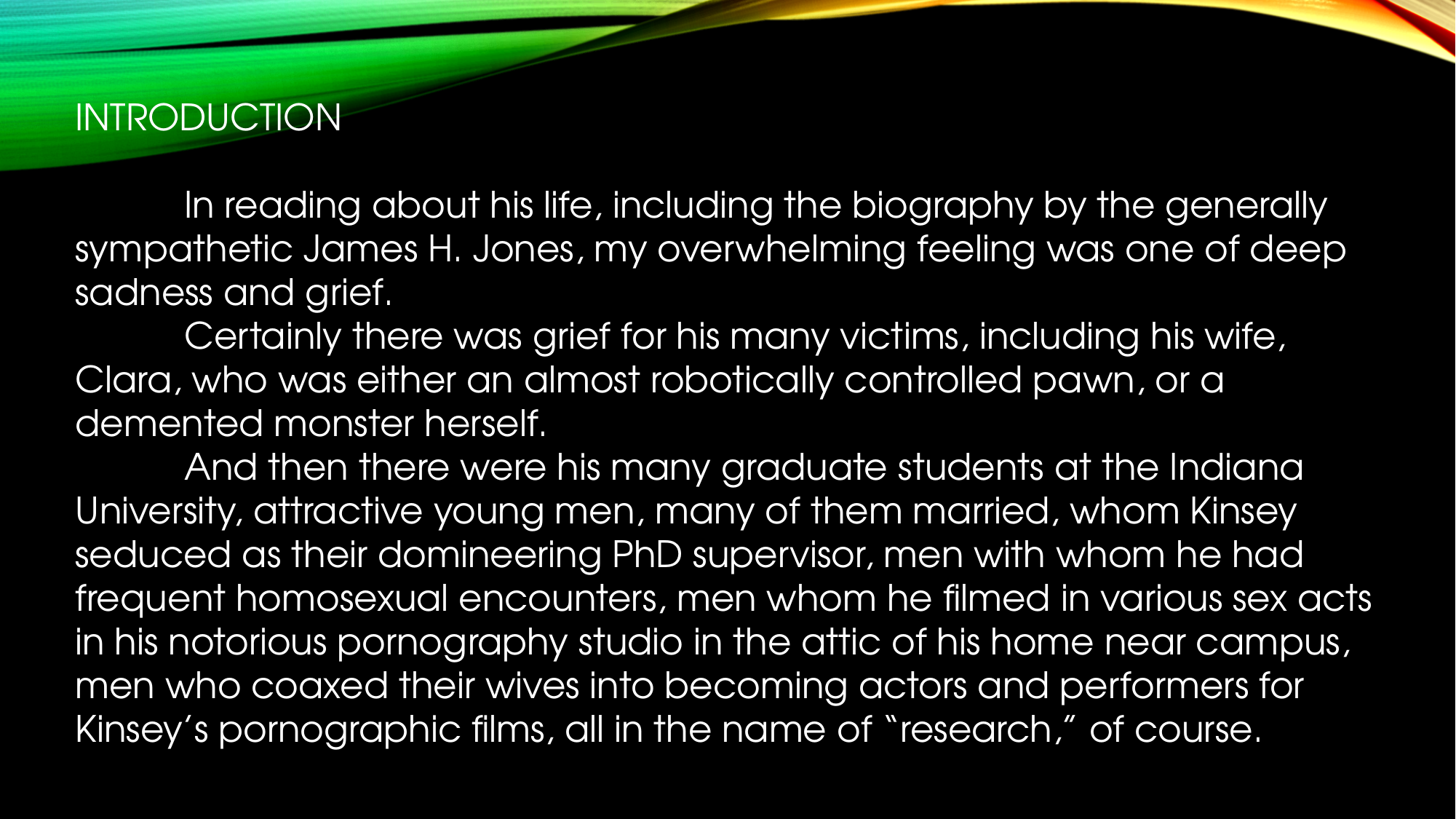

INTRODUCTION

	In reading about his life, including the biography by the generally sympathetic James H. Jones, my overwhelming feeling was one of deep sadness and grief.
	Certainly there was grief for his many victims, including his wife, Clara, who was either an almost robotically controlled pawn, or a demented monster herself.
	And then there were his many graduate students at the Indiana University, attractive young men, many of them married, whom Kinsey seduced as their domineering PhD supervisor, men with whom he had frequent homosexual encounters, men whom he filmed in various sex acts in his notorious pornography studio in the attic of his home near campus, men who coaxed their wives into becoming actors and performers for Kinsey’s pornographic films, all in the name of “research,” of course.